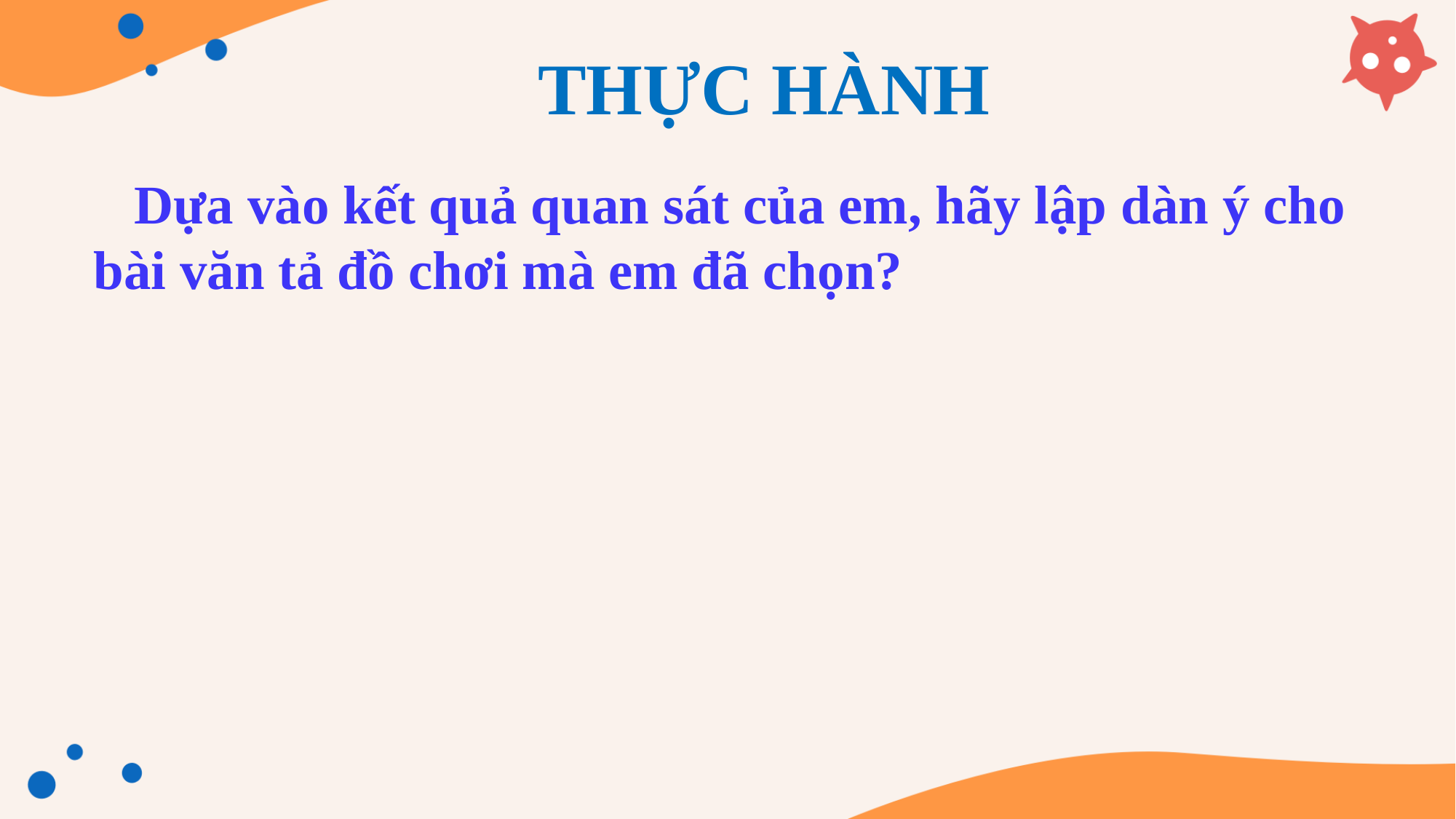

THỰC HÀNH
   Dựa vào kết quả quan sát của em, hãy lập dàn ý cho bài văn tả đồ chơi mà em đã chọn?